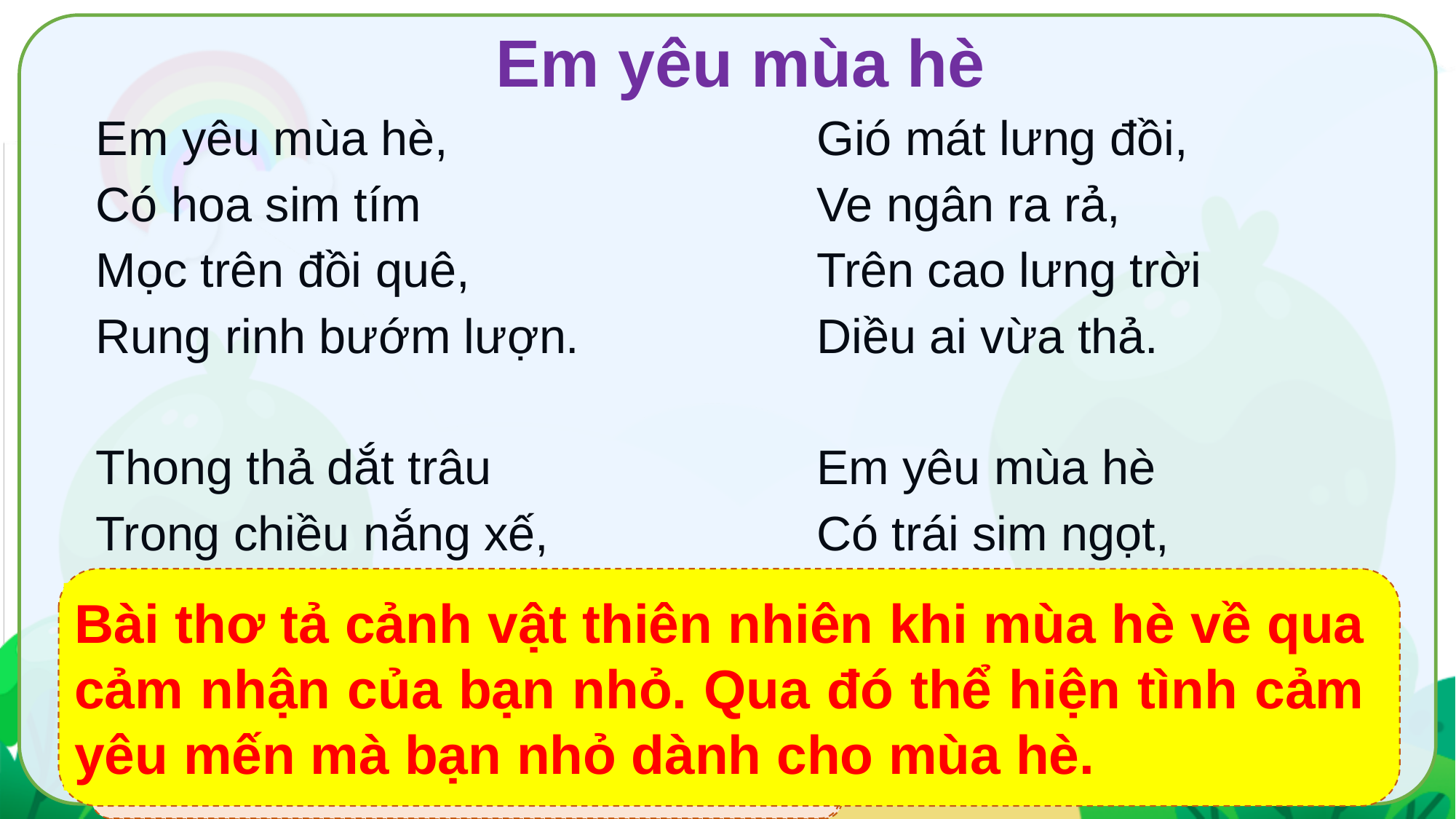

Em yêu mùa hè

Em yêu mùa hè,
Có hoa sim tím
Mọc trên đồi quê,
Rung rinh bướm lượn.

Thong thả dắt trâu
Trong chiều nắng xế,
Em hái sim ăn
Trời, sao ngọt thế!
Gió mát lưng đồi,
Ve ngân ra rả,
Trên cao lưng trời
Diều ai vừa thả.

Em yêu mùa hè
Có trái sim ngọt,
Em yêu đồi quê
Có cơn gió mát.
(Nguyễn Thanh Toản)

Bài thơ tả cảnh vật thiên nhiên khi mùa hè về qua cảm nhận của bạn nhỏ. Qua đó thể hiện tình cảm yêu mến mà bạn nhỏ dành cho mùa hè.
Mùa hè có những gì?

Bạn nhỏ có tình cảm gì với mùa hè?

Bài thơ nói về điều gì?